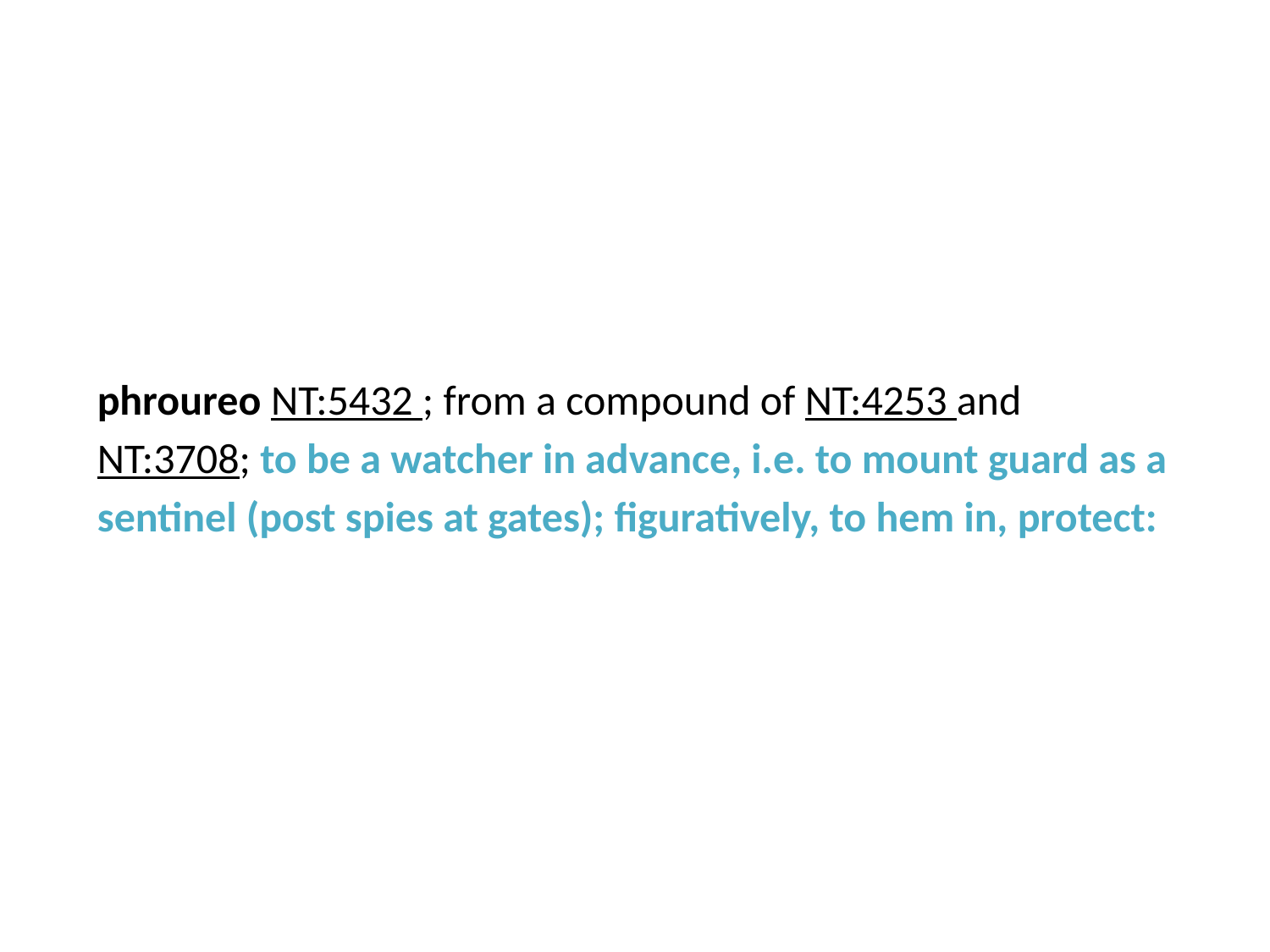

‎phroureo NT:5432 ‎; from a compound of NT:4253 and NT:3708; to be a watcher in advance, i.e. to mount guard as a sentinel (post spies at gates); figuratively, to hem in, protect: